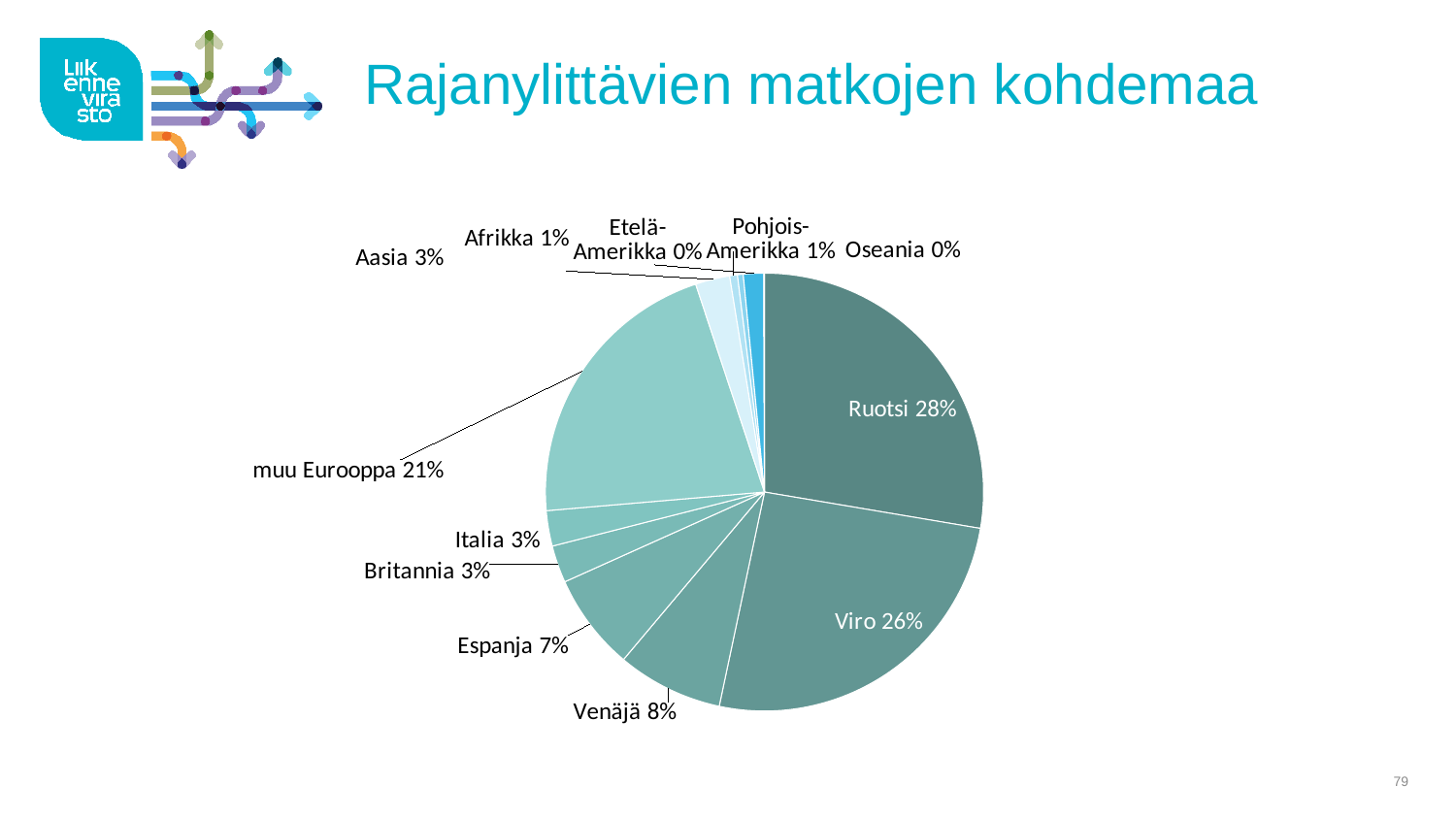

# Rajanylittävien matkojen kohdemaa

[unsupported chart]

79